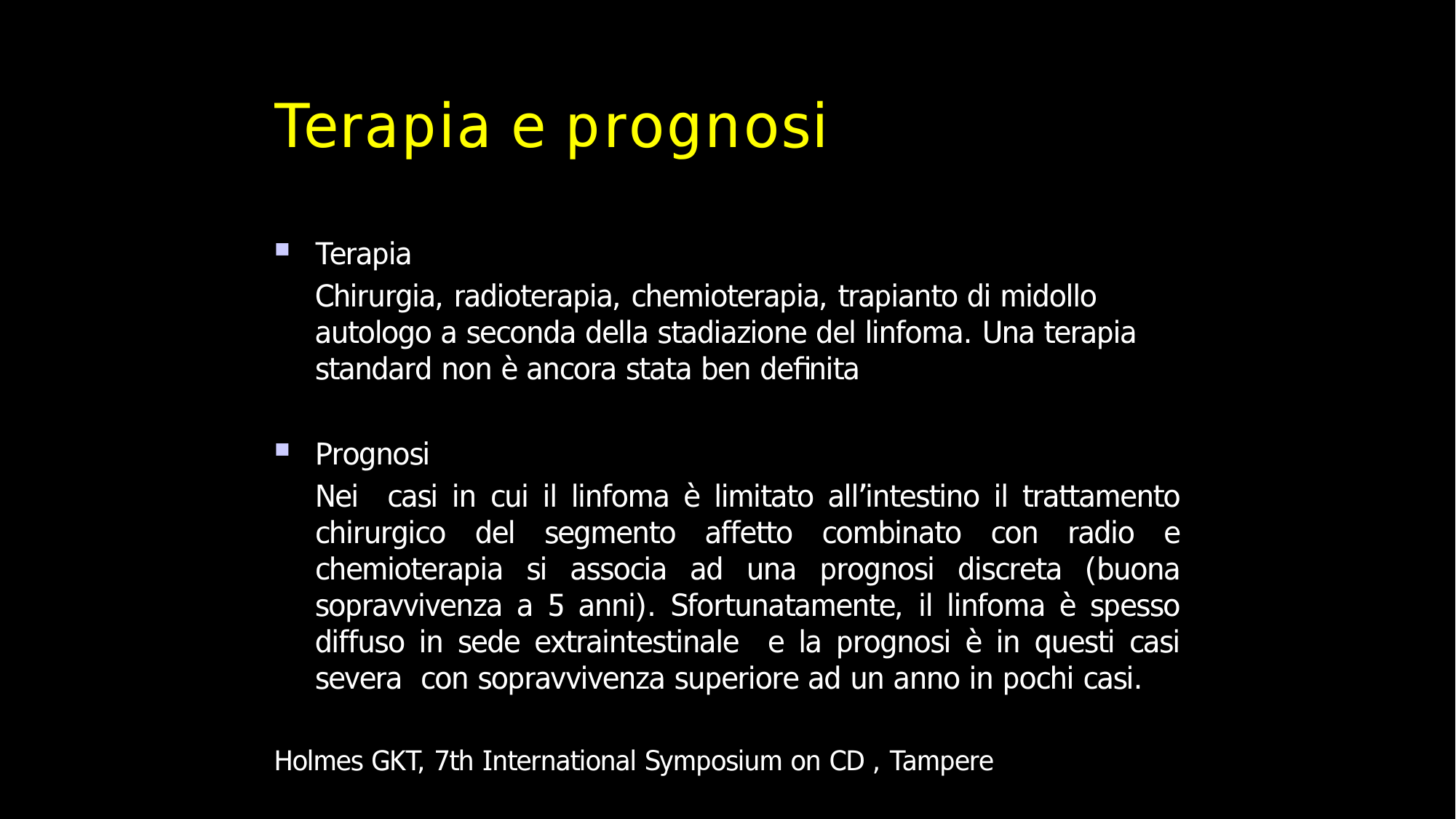

Terapia e prognosi
Terapia
	Chirurgia, radioterapia, chemioterapia, trapianto di midollo autologo a seconda della stadiazione del linfoma. Una terapia standard non è ancora stata ben definita

Prognosi
	Nei  casi in cui il linfoma è limitato all’intestino il trattamento chirurgico del segmento affetto combinato con radio e chemioterapia si associa ad una prognosi discreta (buona sopravvivenza a 5 anni). Sfortunatamente, il linfoma è spesso diffuso in sede extraintestinale  e la prognosi è in questi casi severa  con sopravvivenza superiore ad un anno in pochi casi.

Holmes GKT, 7th International Symposium on CD , Tampere